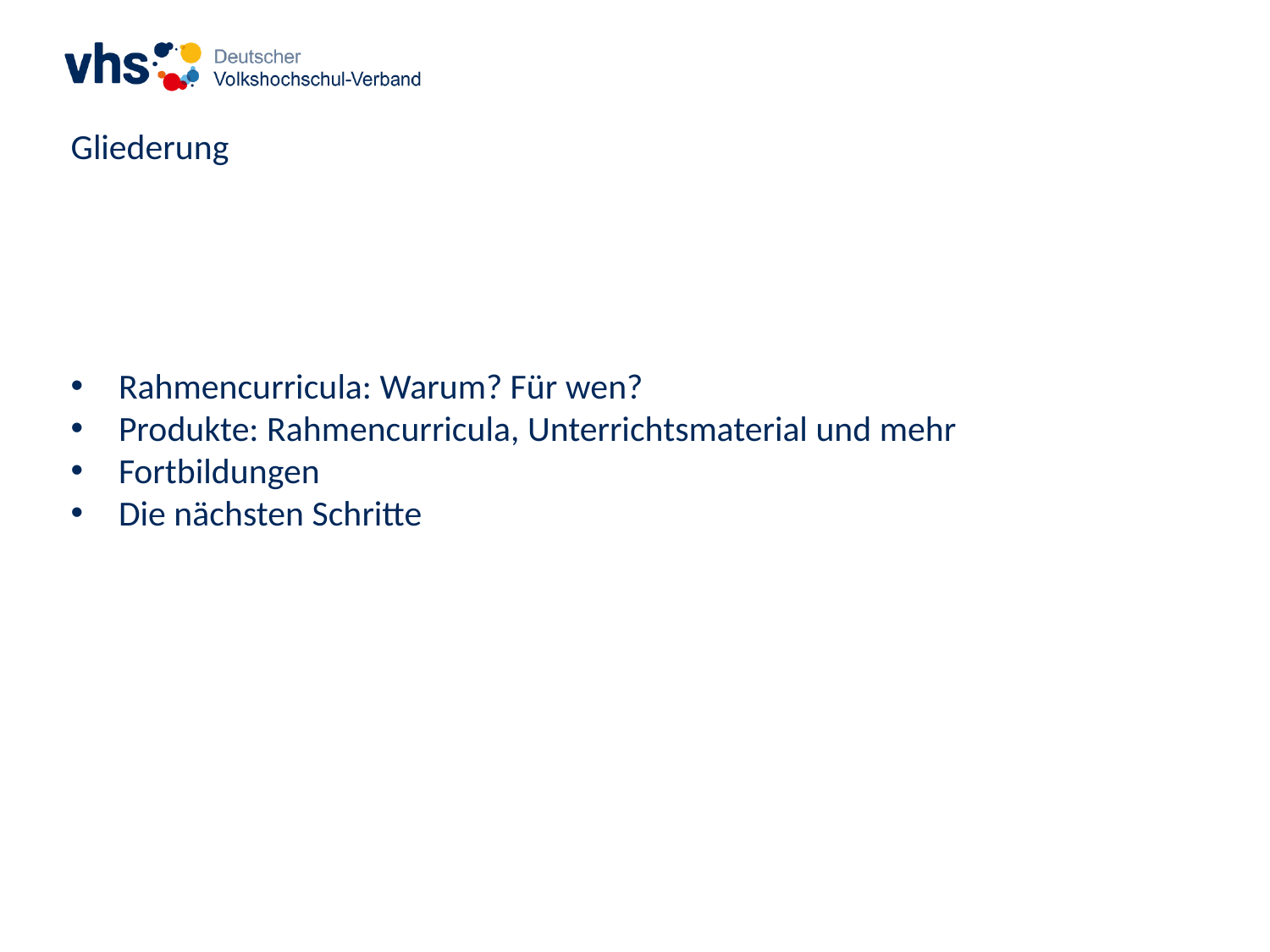

Gliederung

Rahmencurricula: Warum? Für wen?
Produkte: Rahmencurricula, Unterrichtsmaterial und mehr
Fortbildungen
Die nächsten Schritte